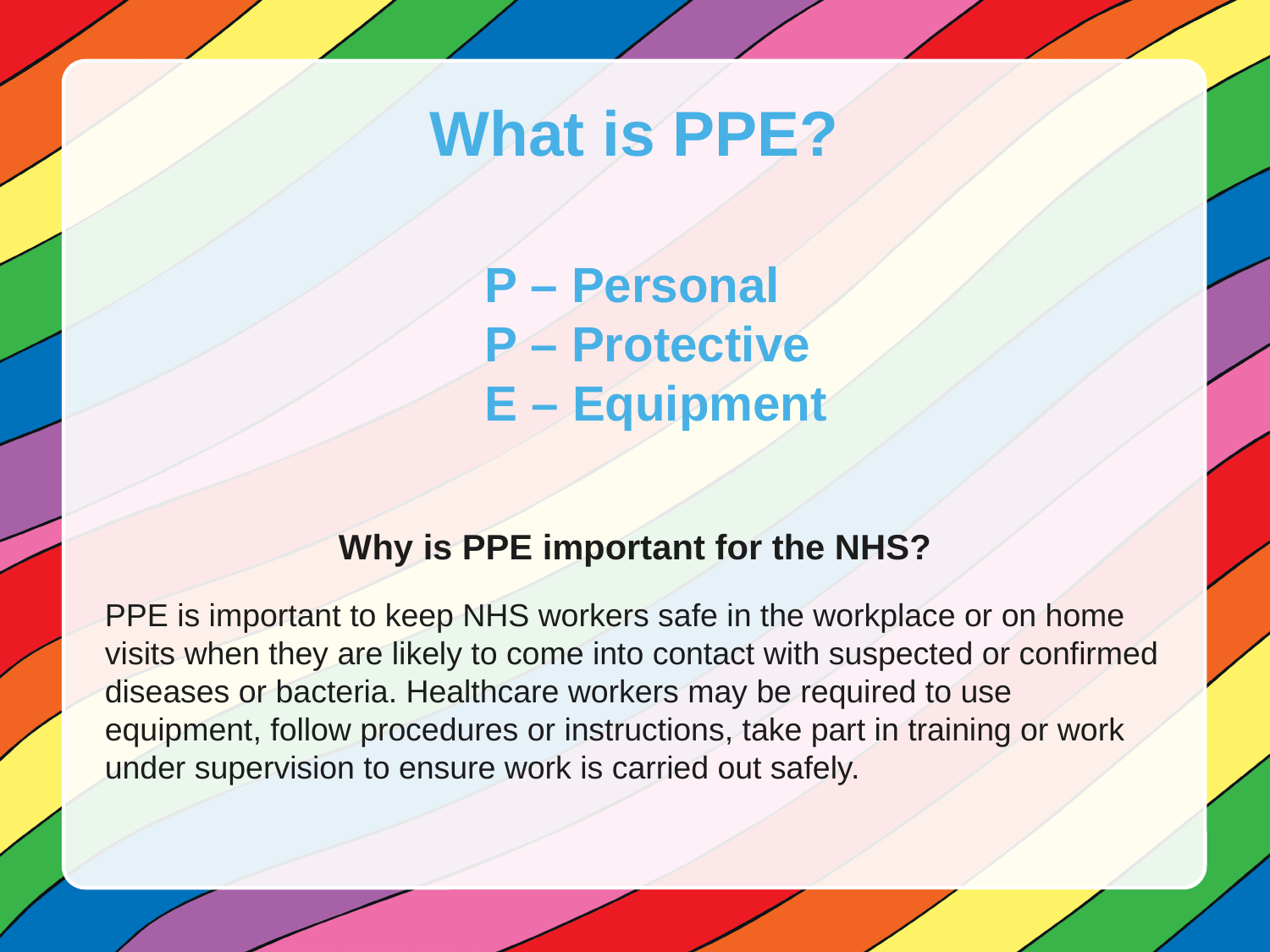

# What is PPE?
P – Personal
P – Protective
E – Equipment
Why is PPE important for the NHS?
PPE is important to keep NHS workers safe in the workplace or on home visits when they are likely to come into contact with suspected or confirmed diseases or bacteria. Healthcare workers may be required to use equipment, follow procedures or instructions, take part in training or work under supervision to ensure work is carried out safely.